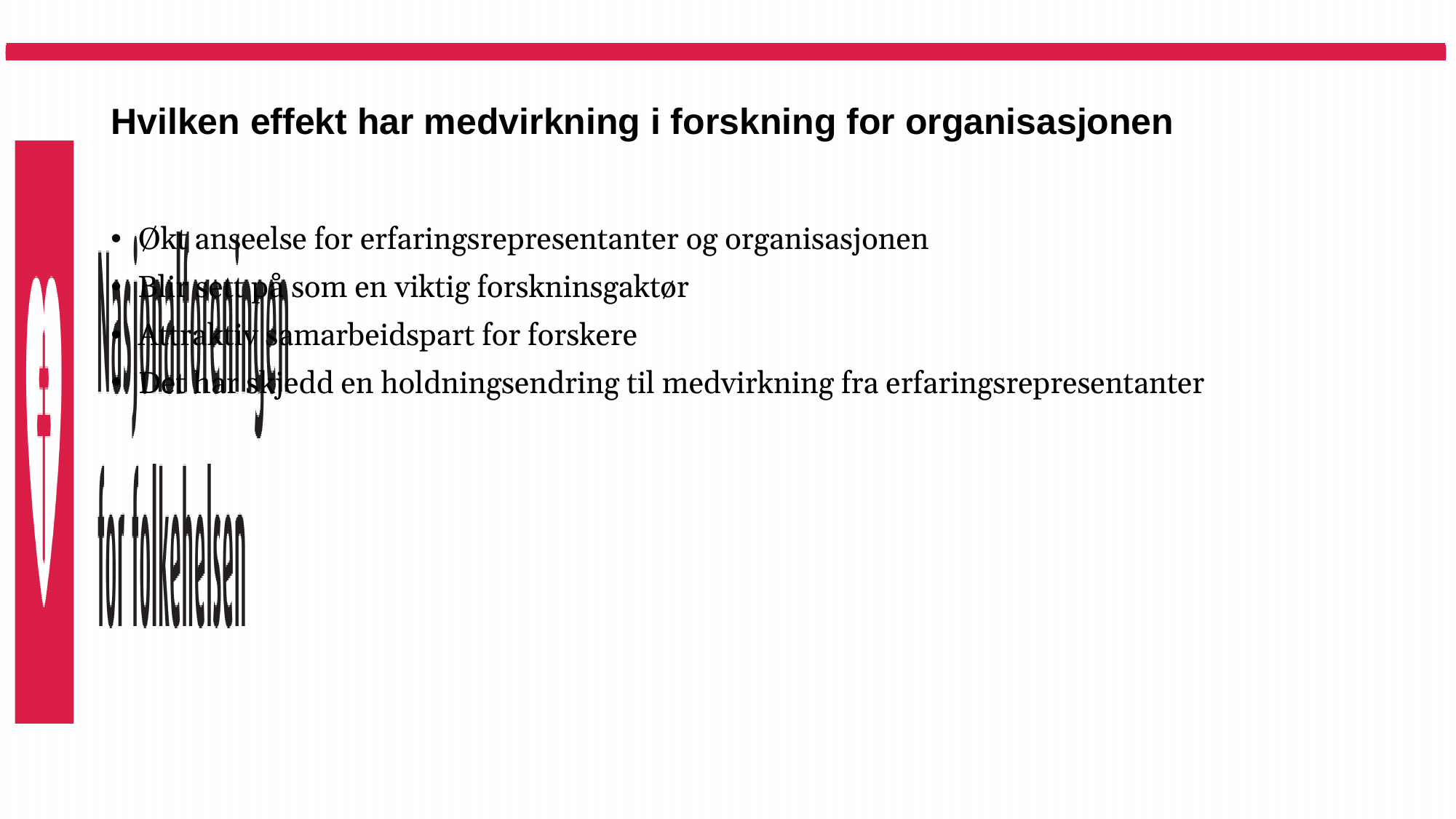

# Hvilken effekt har medvirkning i forskning for organisasjonen
Økt anseelse for erfaringsrepresentanter og organisasjonen
Blir sett på som en viktig forskninsgaktør
Attraktiv samarbeidspart for forskere
Det har skjedd en holdningsendring til medvirkning fra erfaringsrepresentanter